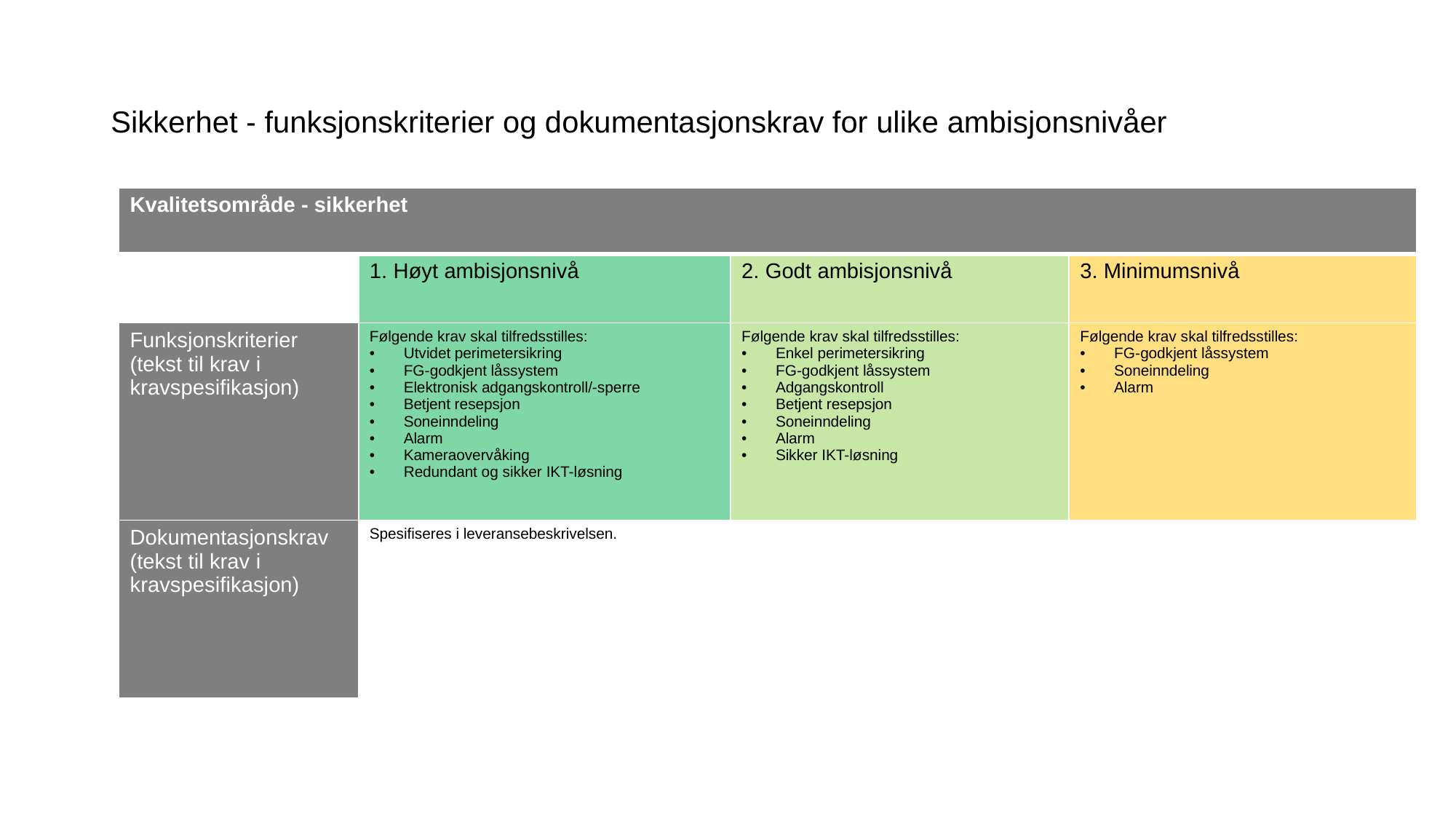

# Sikkerhet - funksjonskriterier og dokumentasjonskrav for ulike ambisjonsnivåer
| Kvalitetsområde - sikkerhet |  |  |  |
| --- | --- | --- | --- |
|  | 1. Høyt ambisjonsnivå | 2. Godt ambisjonsnivå | 3. Minimumsnivå |
| Funksjonskriterier (tekst til krav i kravspesifikasjon) | Følgende krav skal tilfredsstilles: Utvidet perimetersikring FG-godkjent låssystem Elektronisk adgangskontroll/-sperre Betjent resepsjon Soneinndeling Alarm Kameraovervåking Redundant og sikker IKT-løsning | Følgende krav skal tilfredsstilles: Enkel perimetersikring FG-godkjent låssystem Adgangskontroll Betjent resepsjon Soneinndeling Alarm Sikker IKT-løsning | Følgende krav skal tilfredsstilles: FG-godkjent låssystem Soneinndeling Alarm |
| Dokumentasjonskrav (tekst til krav i kravspesifikasjon) | Spesifiseres i leveransebeskrivelsen. |  |  |